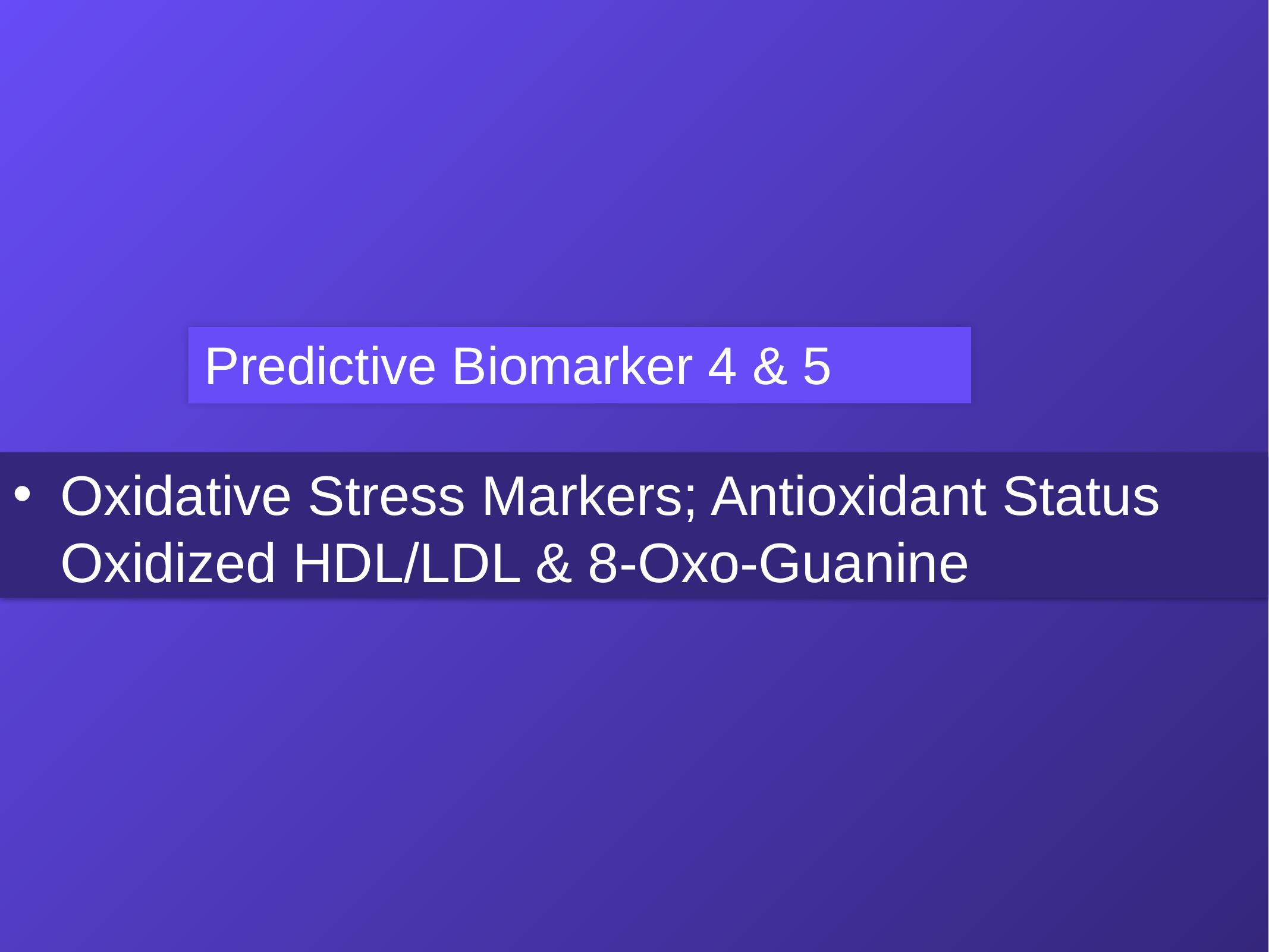

# Predictive Biomarker 4 & 5

Oxidative Stress Markers; Antioxidant Status
Oxidized HDL/LDL & 8-Oxo-Guanine